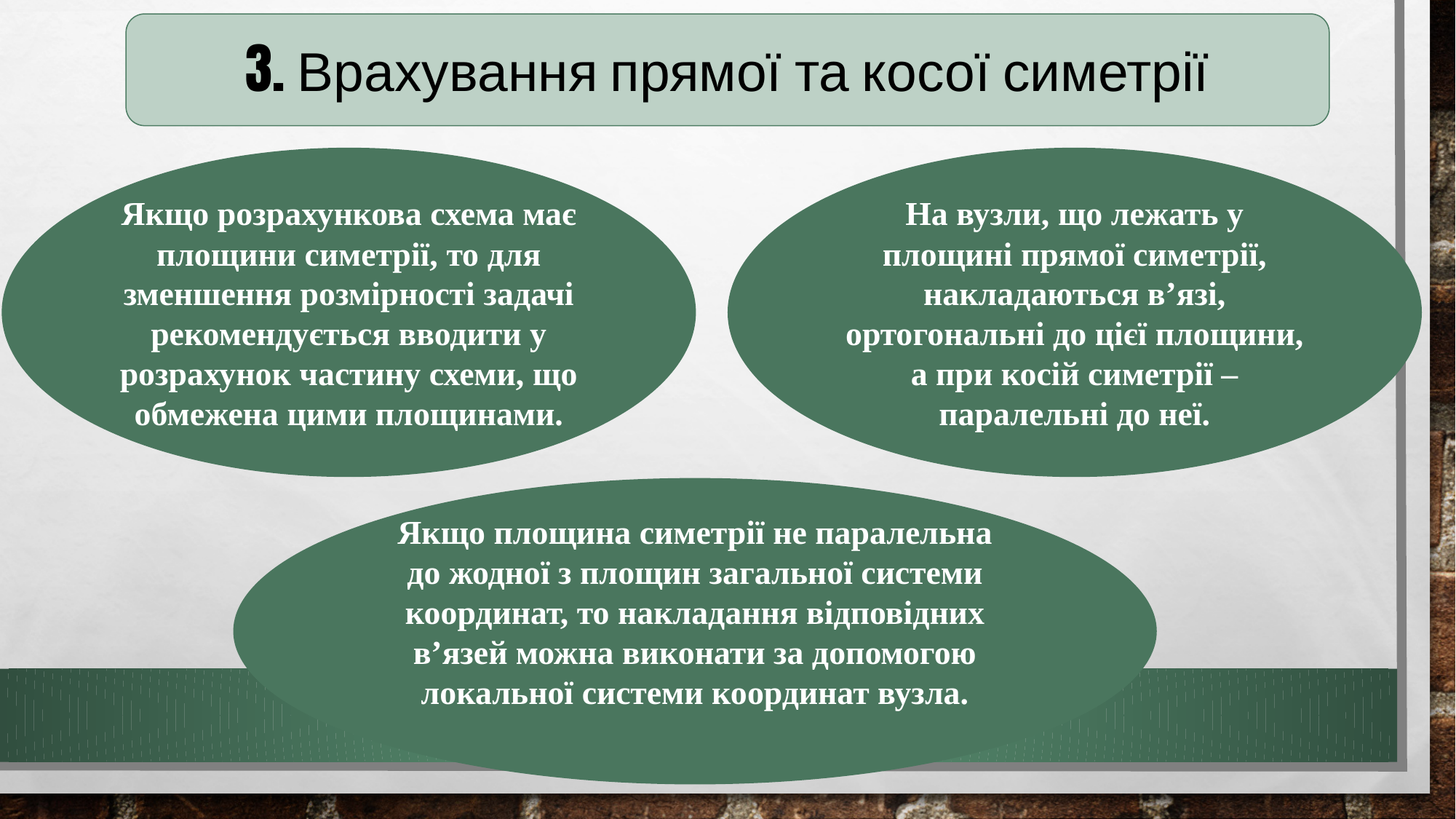

3. Врахування прямої та косої симетрії
Якщо розрахункова схема має площини симетрії, то для зменшення розмірності задачі рекомендується вводити у розрахунок частину схеми, що обмежена цими площинами.
На вузли, що лежать у площині прямої симетрії, накладаються в’язі, ортогональні до цієї площини, а при косій симетрії – паралельні до неї.
Якщо площина симетрії не паралельна до жодної з площин загальної системи координат, то накладання відповідних в’язей можна виконати за допомогою локальної системи координат вузла.